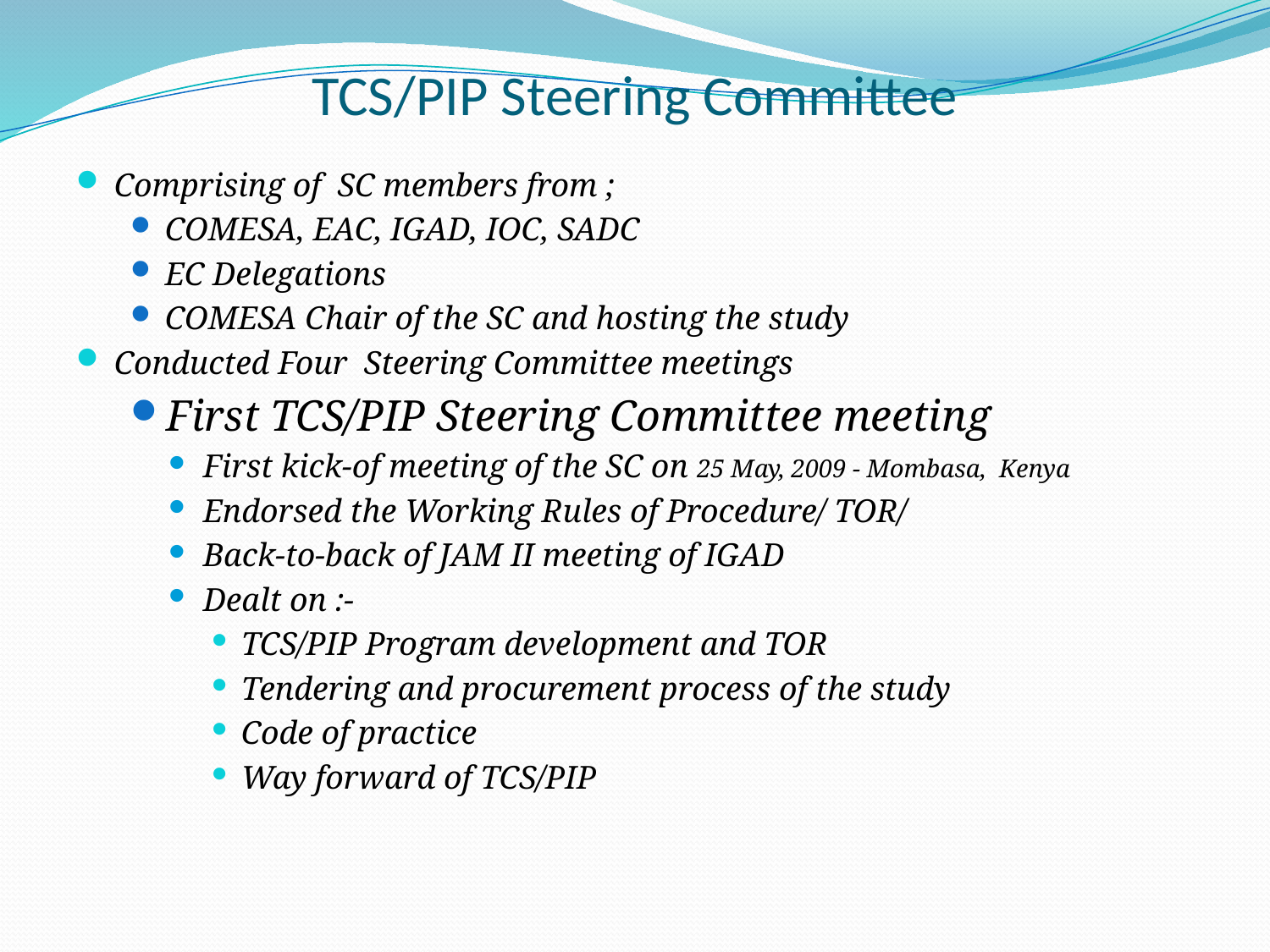

# TCS/PIP Steering Committee
Comprising of  SC members from ;
COMESA, EAC, IGAD, IOC, SADC
EC Delegations
COMESA Chair of the SC and hosting the study
Conducted Four  Steering Committee meetings
First TCS/PIP Steering Committee meeting
First kick-of meeting of the SC on 25 May, 2009 - Mombasa,  Kenya
Endorsed the Working Rules of Procedure/ TOR/
Back-to-back of JAM II meeting of IGAD
Dealt on :-
TCS/PIP Program development and TOR
Tendering and procurement process of the study
Code of practice
Way forward of TCS/PIP